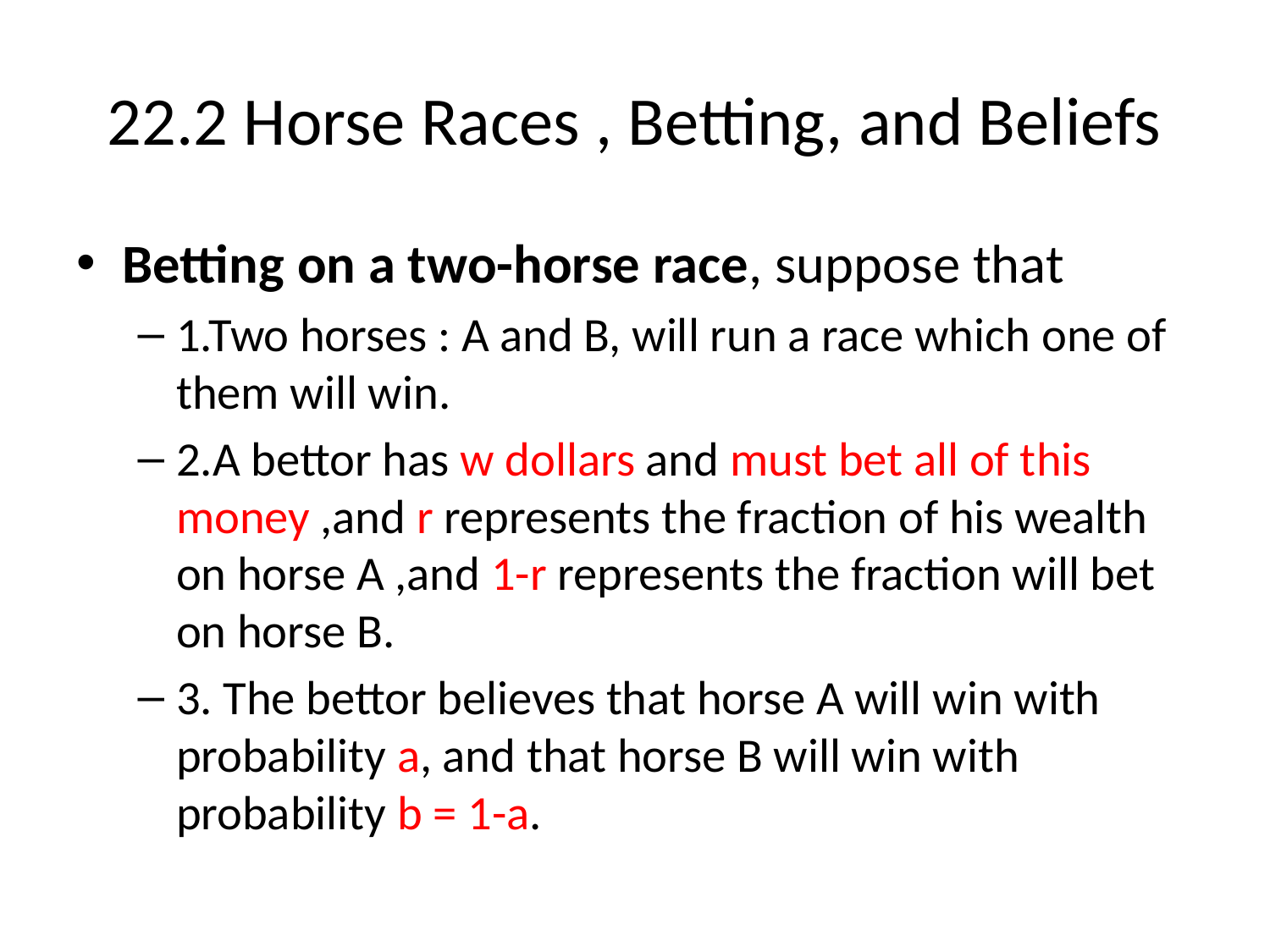

# 22.2 Horse Races , Betting, and Beliefs
Betting on a two-horse race, suppose that
1.Two horses : A and B, will run a race which one of them will win.
2.A bettor has w dollars and must bet all of this money ,and r represents the fraction of his wealth on horse A ,and 1-r represents the fraction will bet on horse B.
3. The bettor believes that horse A will win with probability a, and that horse B will win with probability b = 1-a.